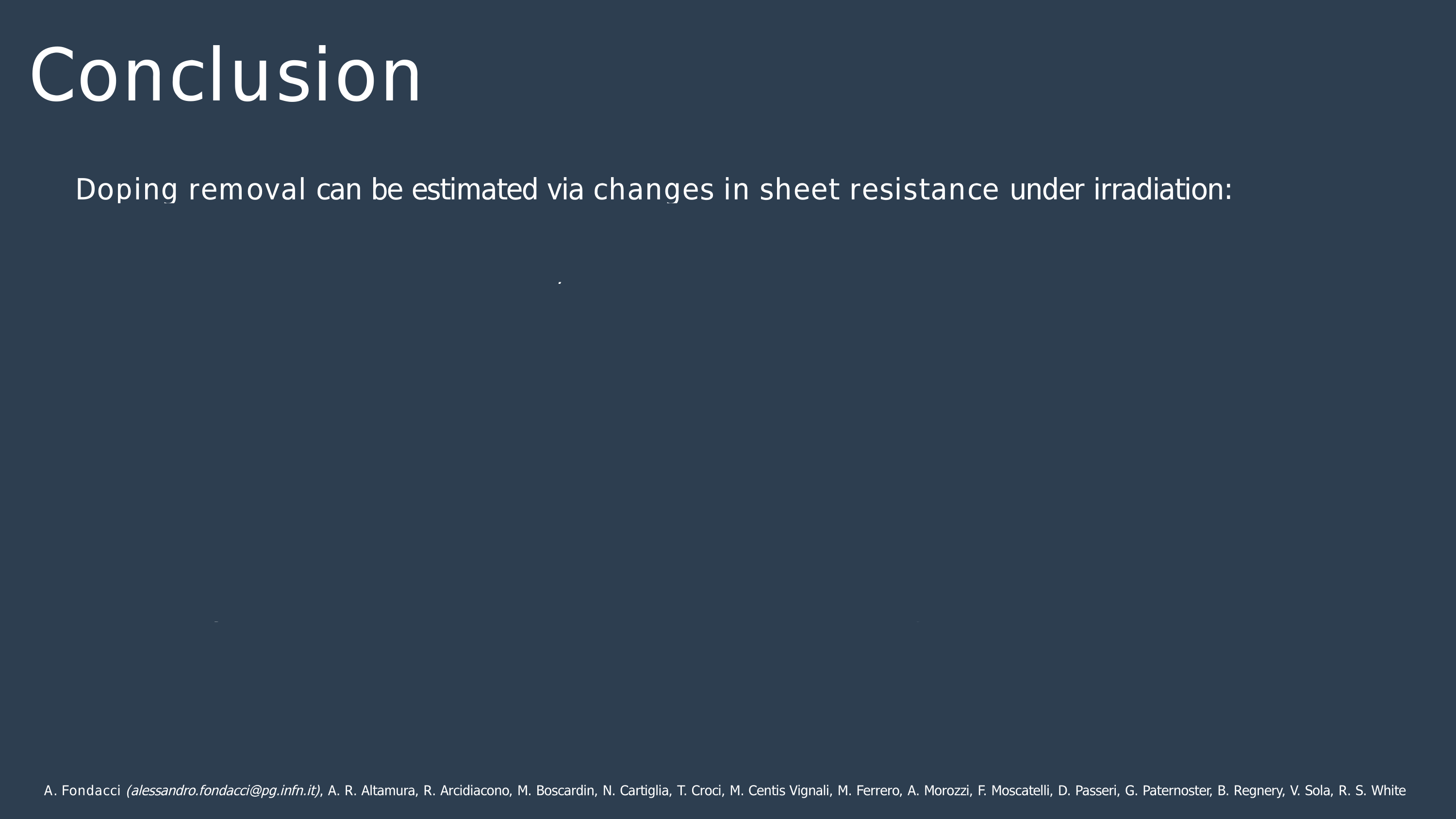

Conclusion
Doping removal can be estimated via changes in sheet resistance under irradiation:
For surface implants of opposite conductivity to the substrate: van der Pauw measurements alone are sufficient;
For deep and/or same conductivity type implants: simulation is required to interpret van der Pauw measurements.

Preliminary analyses indicate:
Correlation between C-V and van der Pauw extracted removal coefficients;
A more pronounced donor removal than acceptor removal.

New analyses (EXFLU1, RSD2, DC-RSD1, NLGAD) aim to strengthen and validate these results.

Thank you for your attention!
A. Fondacci (alessandro.fondacci@pg.infn.it), A. R. Altamura, R. Arcidiacono, M. Boscardin, N. Cartiglia, T. Croci, M. Centis Vignali, M. Ferrero, A. Morozzi, F. Moscatelli, D. Passeri, G. Paternoster, B. Regnery, V. Sola, R. S. White